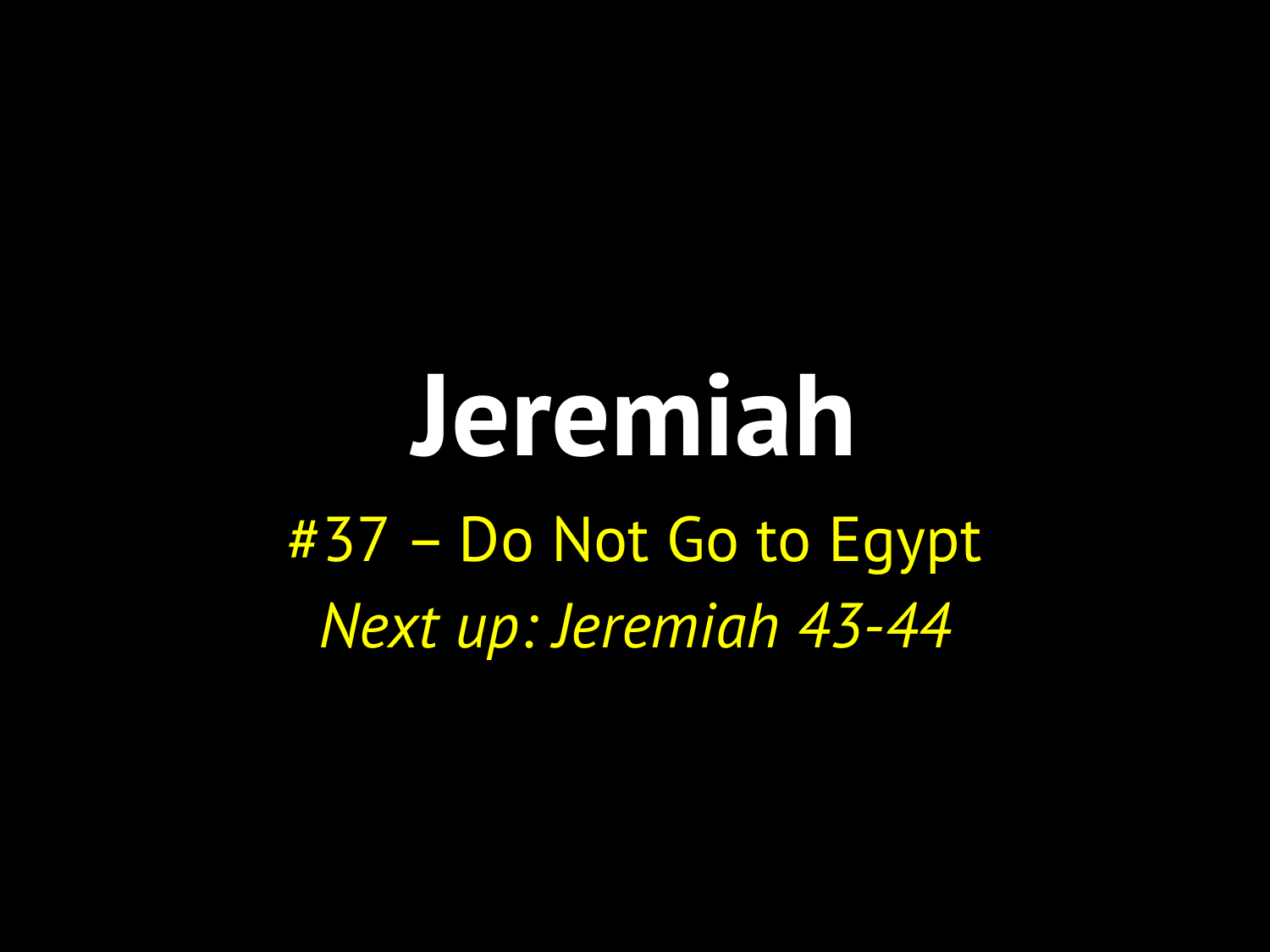

# Jeremiah
#37 – Do Not Go to Egypt
Next up: Jeremiah 43-44